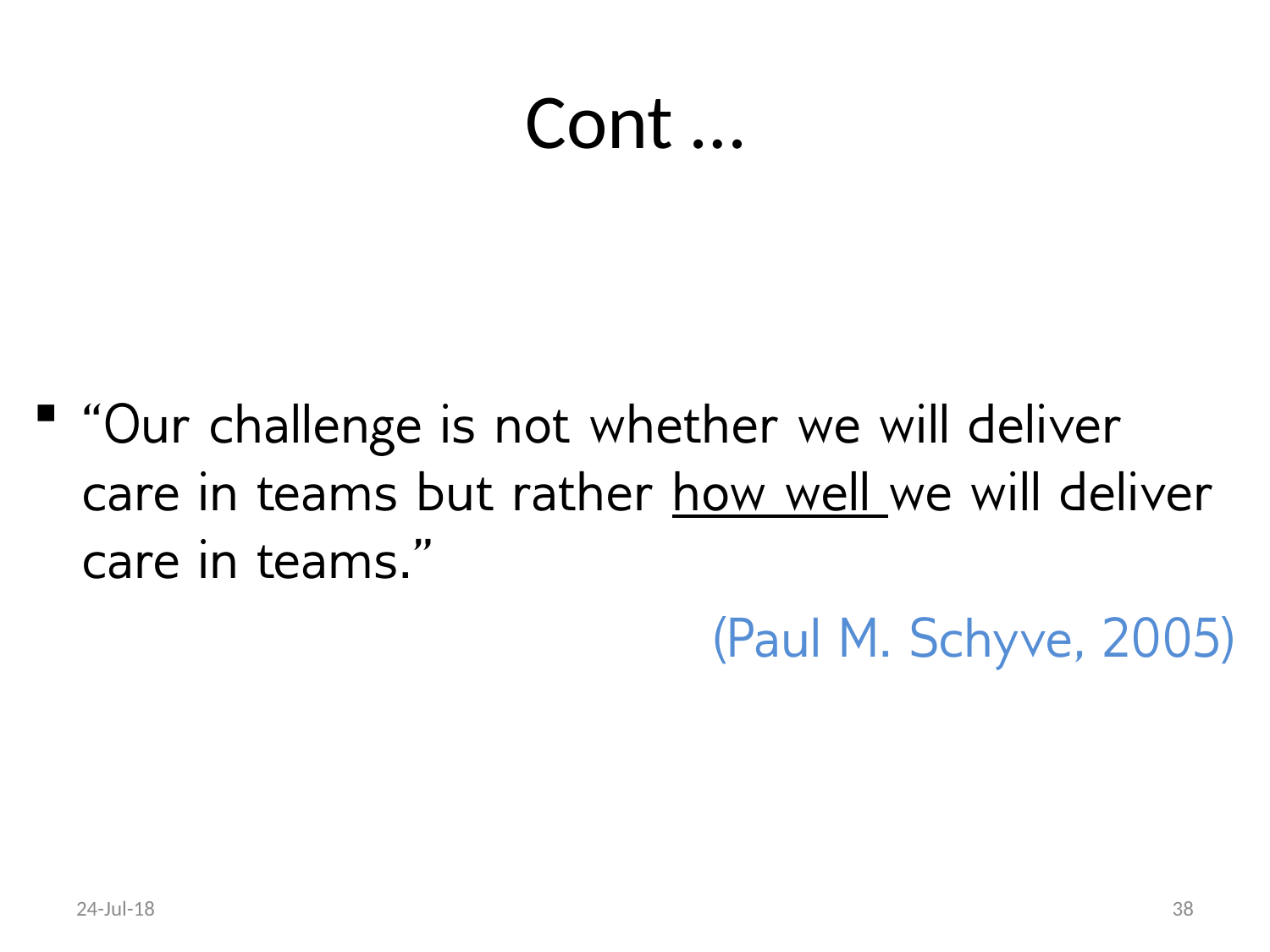

# Cont …

“Our challenge is not whether we will deliver care in teams but rather how well we will deliver care in teams.”
(Paul M. Schyve, 2005)
24-Jul-18
38